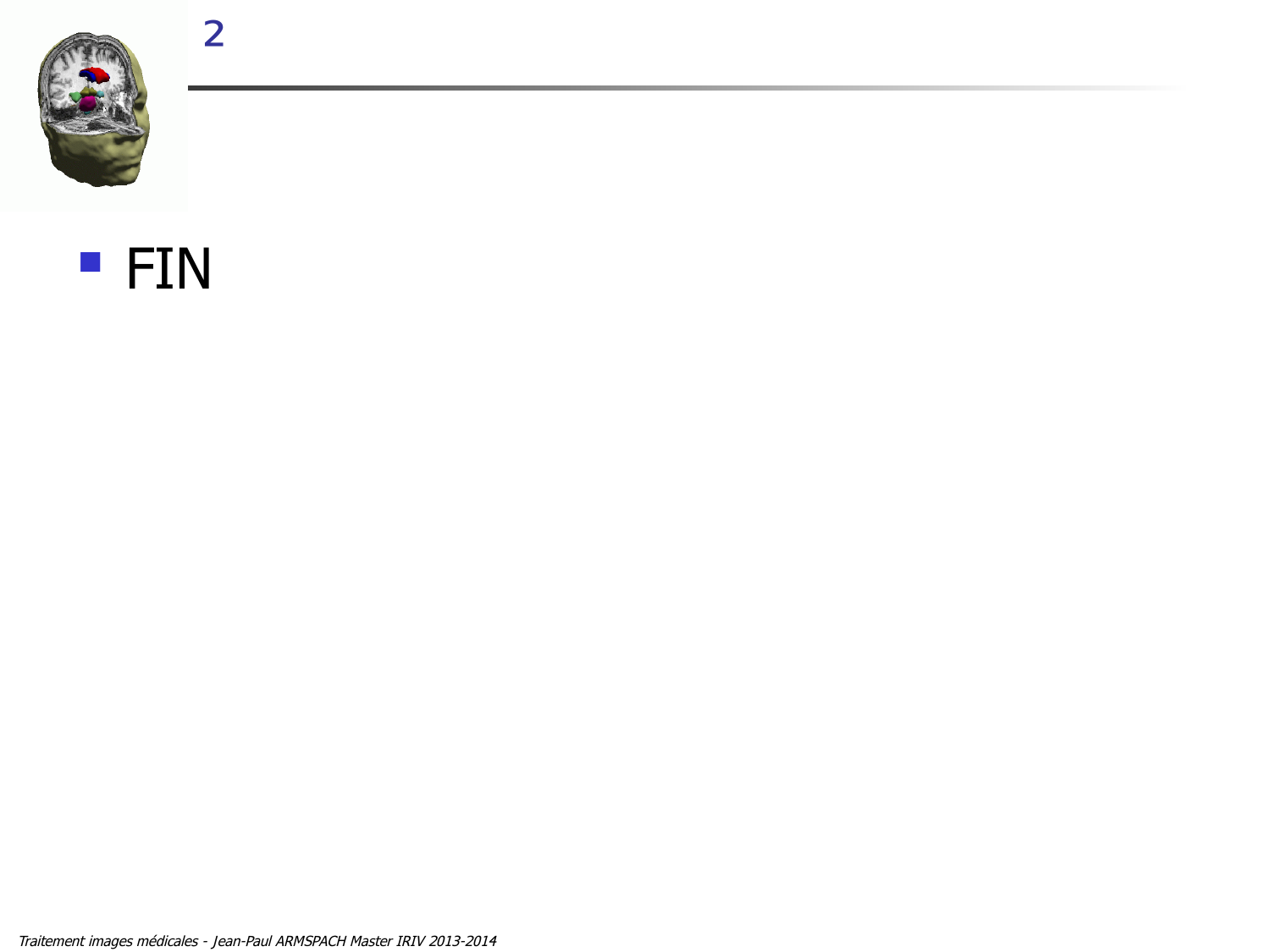

# ²
FIN
Traitement images médicales - Jean-Paul ARMSPACH Master IRIV 2013-2014